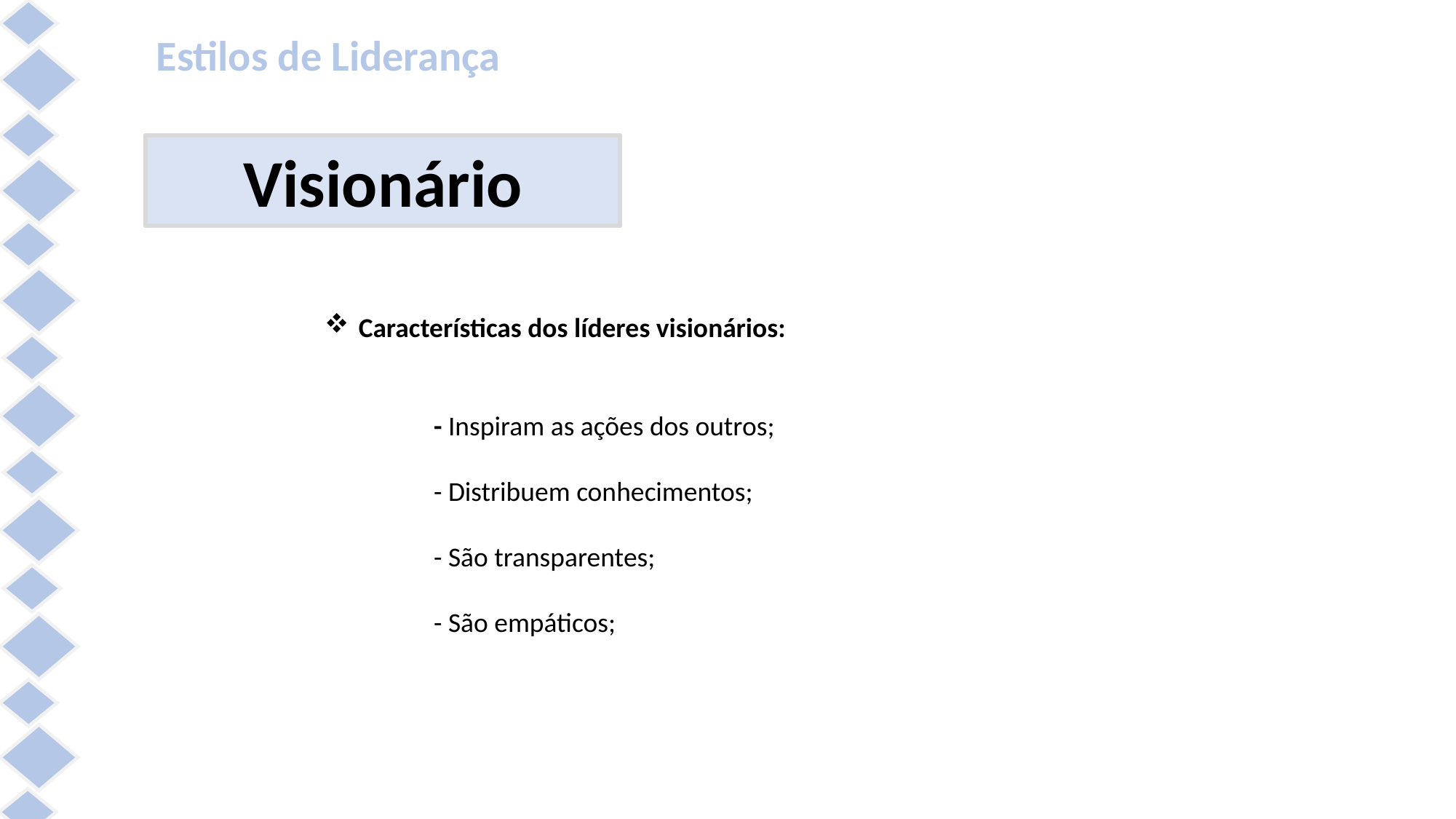

Estilos de Liderança

Visionário

Características dos líderes visionários:

	- Inspiram as ações dos outros;

	- Distribuem conhecimentos;

	- São transparentes;

	- São empáticos;